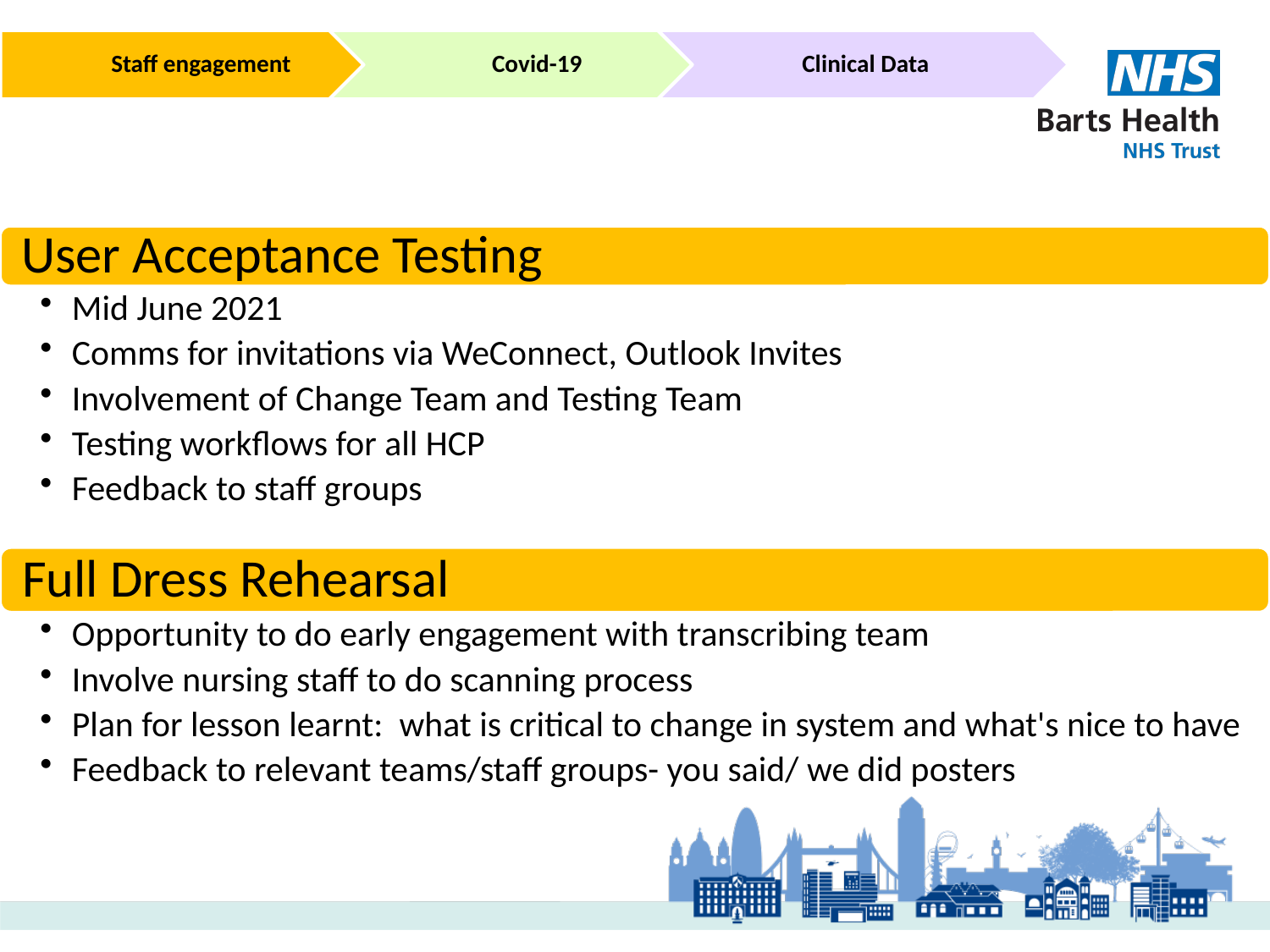

Staff engagement
Covid-19
Clinical Data
User Acceptance Testing
Mid June 2021
Comms for invitations via WeConnect, Outlook Invites
Involvement of Change Team and Testing Team
Testing workflows for all HCP
Feedback to staff groups
Full Dress Rehearsal
Opportunity to do early engagement with transcribing team
Involve nursing staff to do scanning process
Plan for lesson learnt:  what is critical to change in system and what's nice to have
Feedback to relevant teams/staff groups- you said/ we did posters